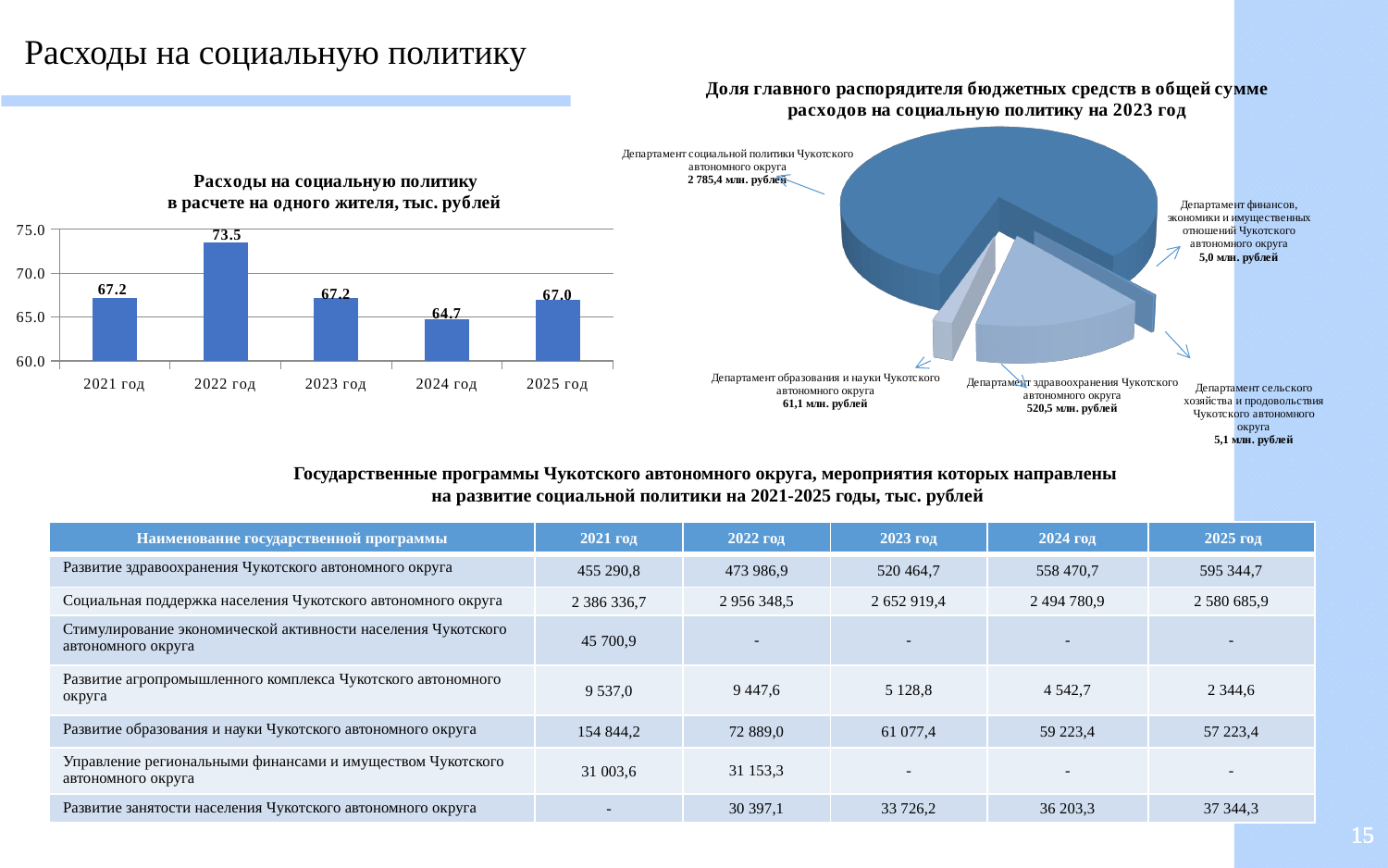

Расходы на социальную политику

[unsupported chart]

### Chart: Расходы на социальную политику
в расчете на одного жителя, тыс. рублей

| Category |  |
|---|---|
| 2021 год | 67.2 |
| 2022 год | 73.5 |
| 2023 год | 67.2 |
| 2024 год | 64.7 |
| 2025 год | 67.0 |
Государственные программы Чукотского автономного округа, мероприятия которых направлены
 на развитие социальной политики на 2021-2025 годы, тыс. рублей
| Наименование государственной программы | 2021 год | 2022 год | 2023 год | 2024 год | 2025 год |
| --- | --- | --- | --- | --- | --- |
| Развитие здравоохранения Чукотского автономного округа | 455 290,8 | 473 986,9 | 520 464,7 | 558 470,7 | 595 344,7 |
| Социальная поддержка населения Чукотского автономного округа | 2 386 336,7 | 2 956 348,5 | 2 652 919,4 | 2 494 780,9 | 2 580 685,9 |
| Стимулирование экономической активности населения Чукотского автономного округа | 45 700,9 | - | - | - | - |
| Развитие агропромышленного комплекса Чукотского автономного округа | 9 537,0 | 9 447,6 | 5 128,8 | 4 542,7 | 2 344,6 |
| Развитие образования и науки Чукотского автономного округа | 154 844,2 | 72 889,0 | 61 077,4 | 59 223,4 | 57 223,4 |
| Управление региональными финансами и имуществом Чукотского автономного округа | 31 003,6 | 31 153,3 | - | - | - |
| Развитие занятости населения Чукотского автономного округа | - | 30 397,1 | 33 726,2 | 36 203,3 | 37 344,3 |
15